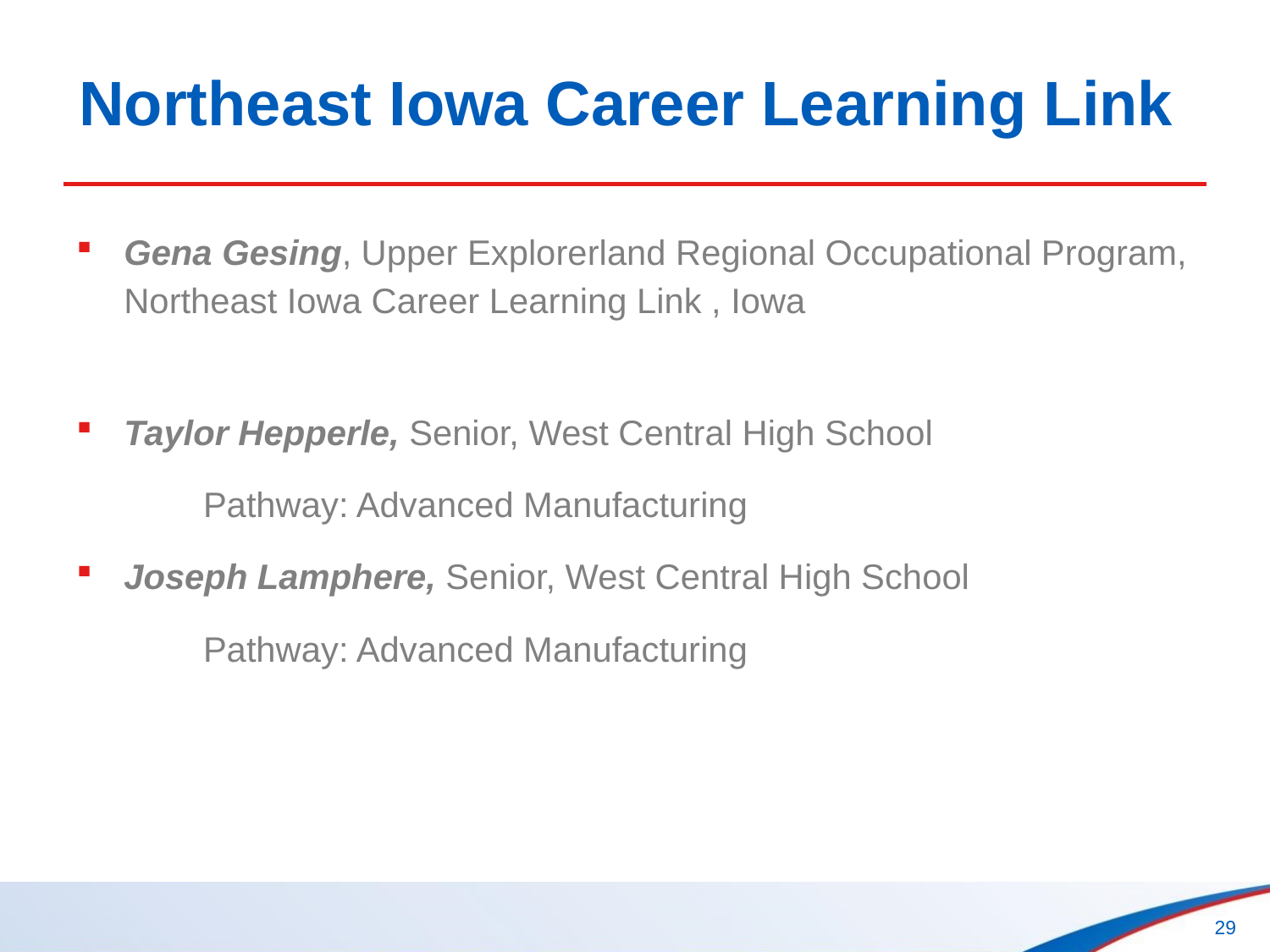

# Northeast Iowa Career Learning Link
Gena Gesing, Upper Explorerland Regional Occupational Program, Northeast Iowa Career Learning Link , Iowa

Taylor Hepperle, Senior, West Central High School
	Pathway: Advanced Manufacturing
Joseph Lamphere, Senior, West Central High School
	Pathway: Advanced Manufacturing
29